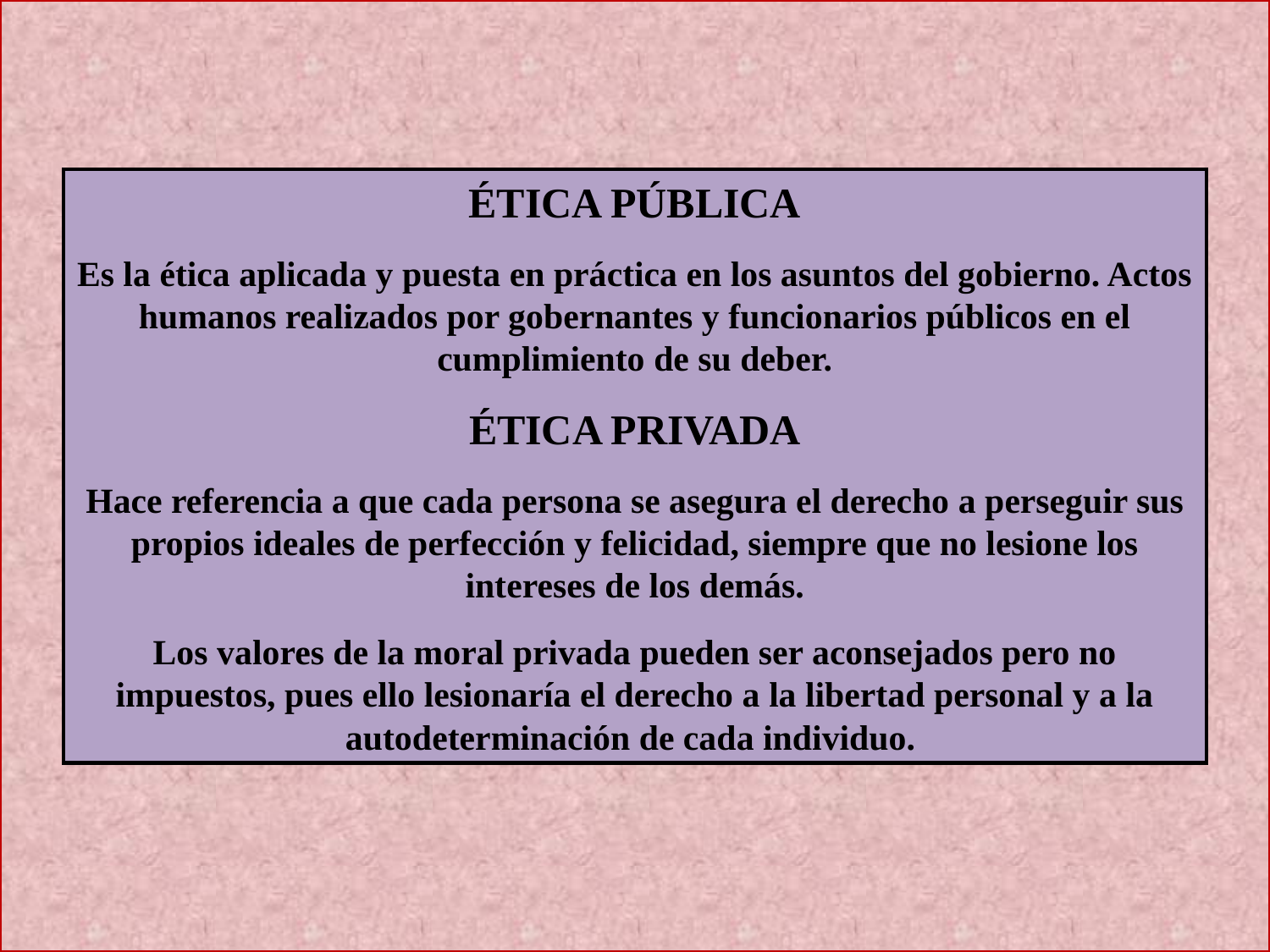

ÉTICA PÚBLICA
Es la ética aplicada y puesta en práctica en los asuntos del gobierno. Actos humanos realizados por gobernantes y funcionarios públicos en el cumplimiento de su deber.
ÉTICA PRIVADA
Hace referencia a que cada persona se asegura el derecho a perseguir sus propios ideales de perfección y felicidad, siempre que no lesione los intereses de los demás.
Los valores de la moral privada pueden ser aconsejados pero no impuestos, pues ello lesionaría el derecho a la libertad personal y a la autodeterminación de cada individuo.